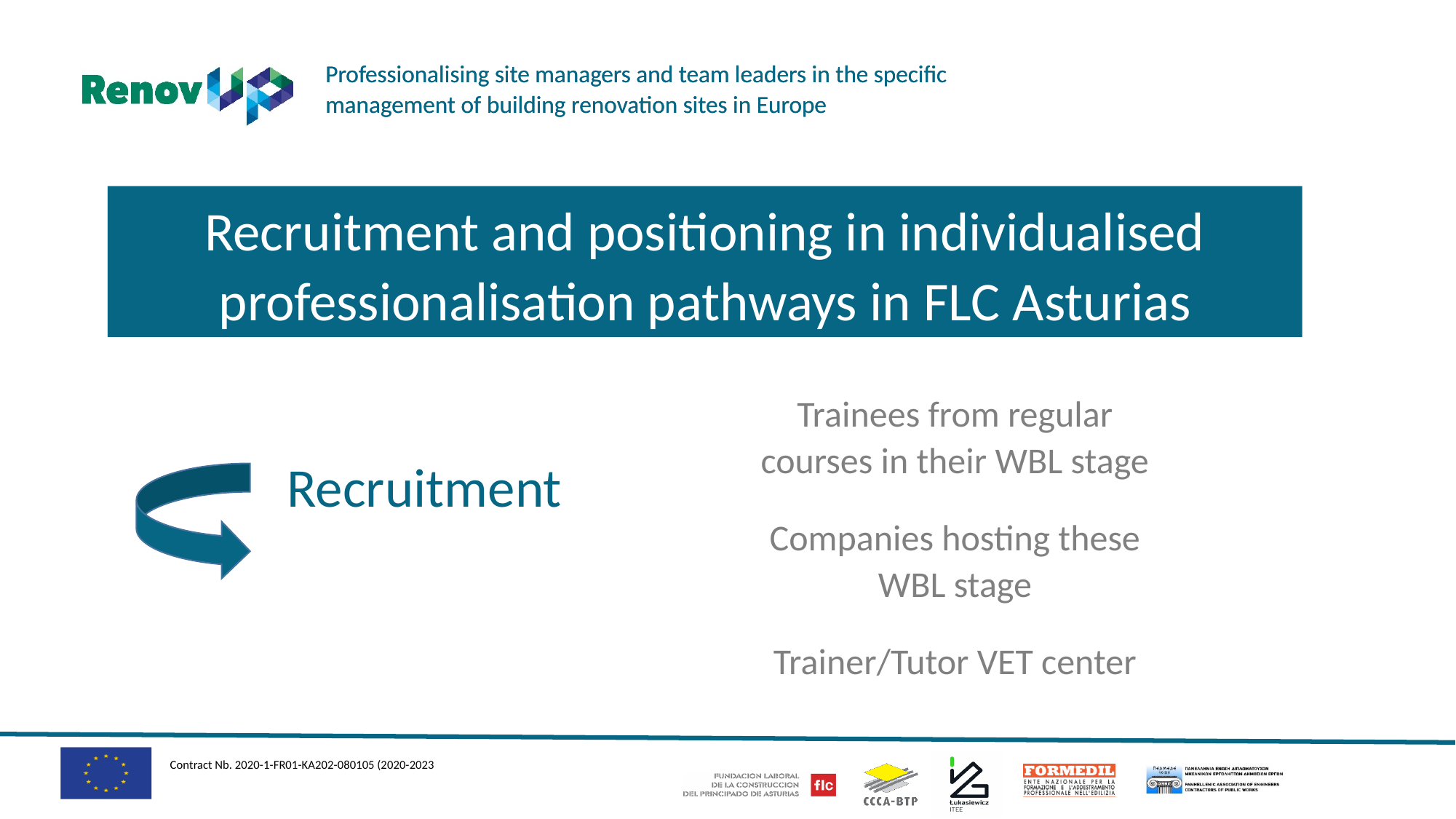

Recruitment and positioning in individualised professionalisation pathways in FLC Asturias
Trainees from regular courses in their WBL stage
Recruitment

Companies hosting these WBL stage
Trainer/Tutor VET center